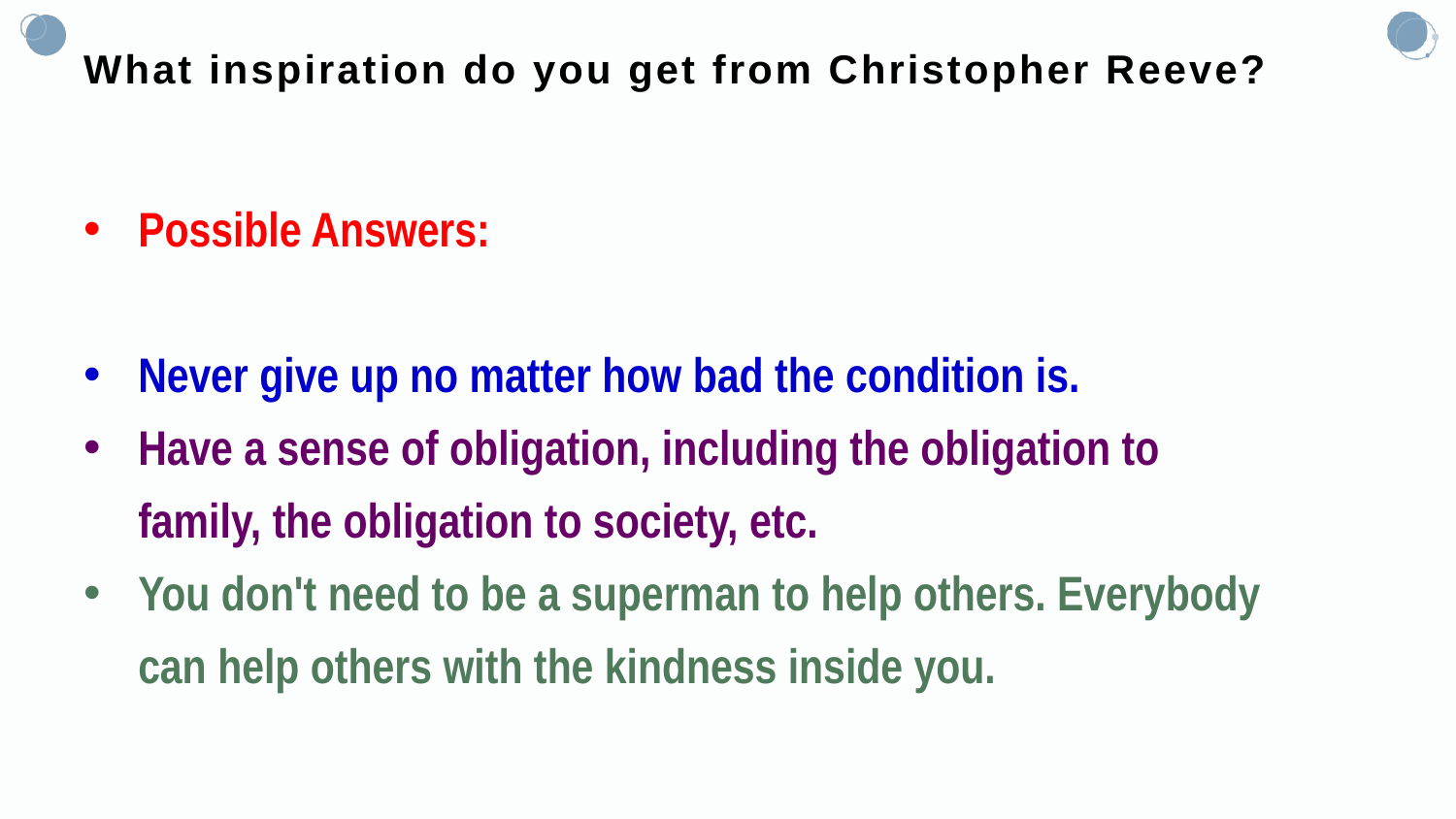

What inspiration do you get from Christopher Reeve?
Possible Answers:

Never give up no matter how bad the condition is.
Have a sense of obligation, including the obligation to family, the obligation to society, etc.
You don't need to be a superman to help others. Everybody can help others with the kindness inside you.